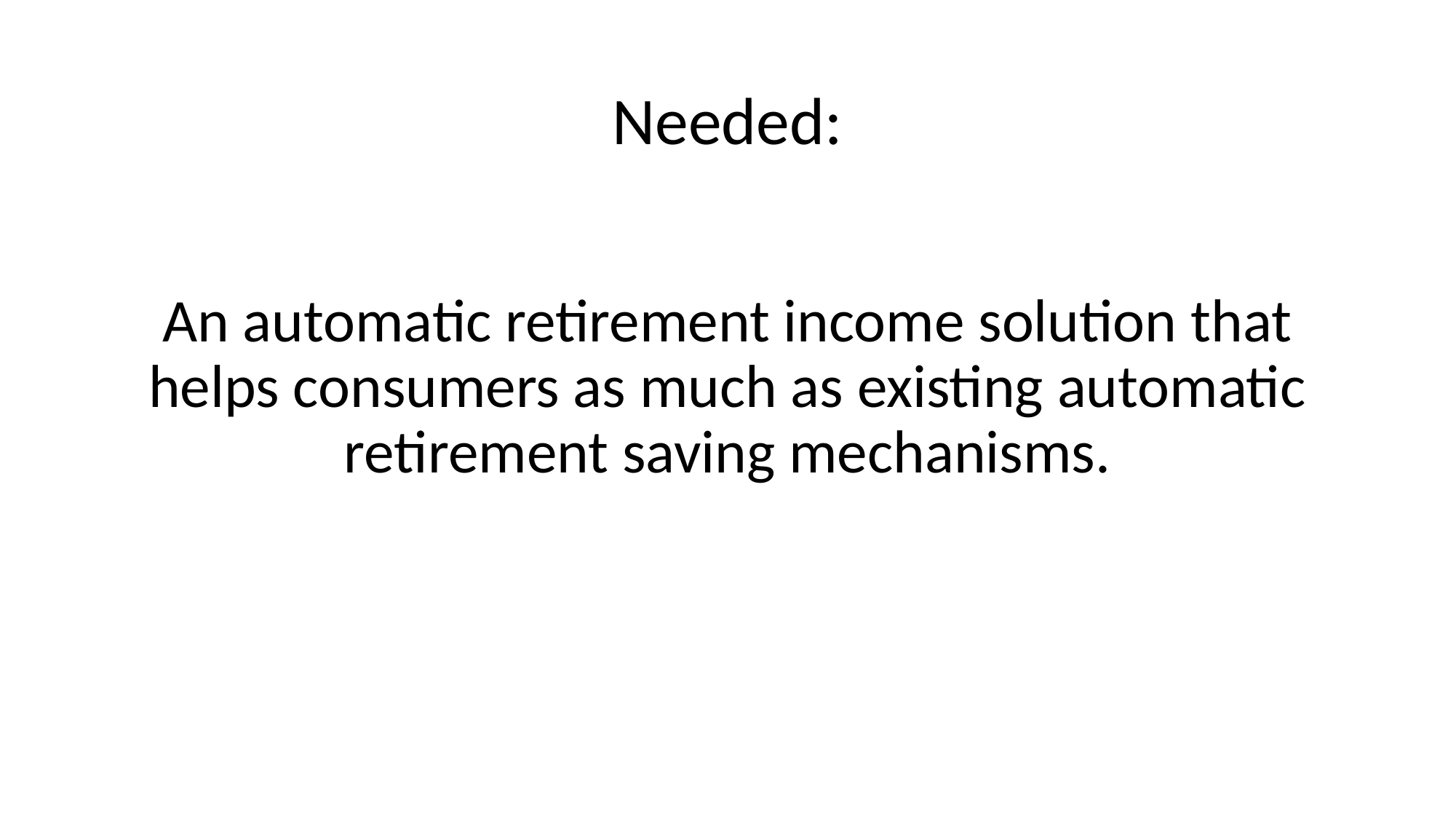

# Needed:

An automatic retirement income solution that helps consumers as much as existing automatic retirement saving mechanisms.